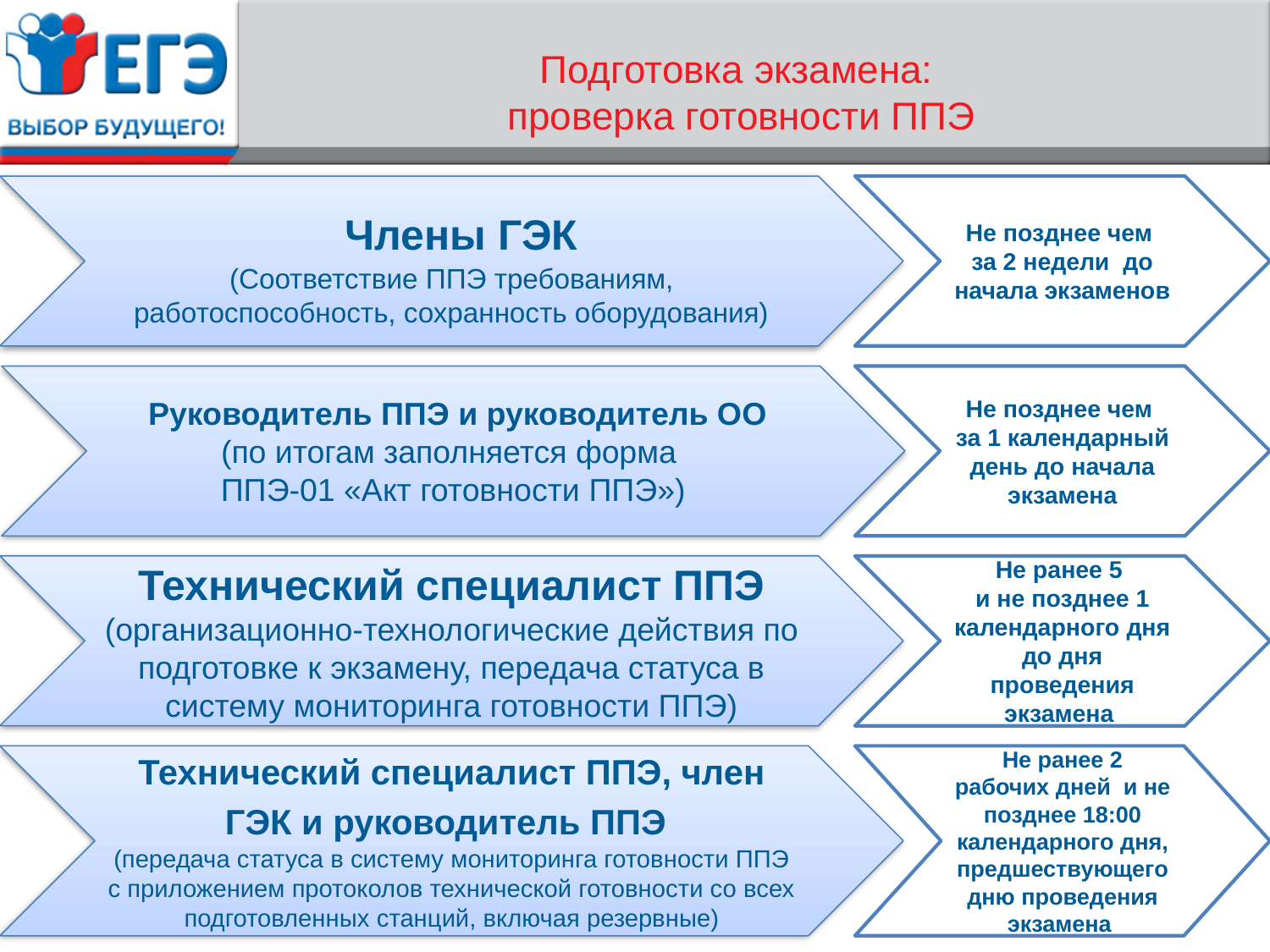

# Подготовка экзамена: проверка готовности ППЭ
  Члены ГЭК
(Соответствие ППЭ требованиям, работоспособность, сохранность оборудования)
Не позднее чем
за 2 недели  до начала экзаменов
  Руководитель ППЭ и руководитель ОО
(по итогам заполняется форма
ППЭ-01 «Акт готовности ППЭ»)
Не позднее чем
за 1 календарный день до начала экзамена
Технический специалист ППЭ (организационно-технологические действия по подготовке к экзамену, передача статуса в систему мониторинга готовности ППЭ)
Не ранее 5
и не позднее 1 календарного дня до дня проведения экзамена
Технический специалист ППЭ, член ГЭК и руководитель ППЭ
(передача статуса в систему мониторинга готовности ППЭ с приложением протоколов технической готовности со всех подготовленных станций, включая резервные)
Не ранее 2 рабочих дней  и не позднее 18:00 календарного дня, предшествующего дню проведения экзамена